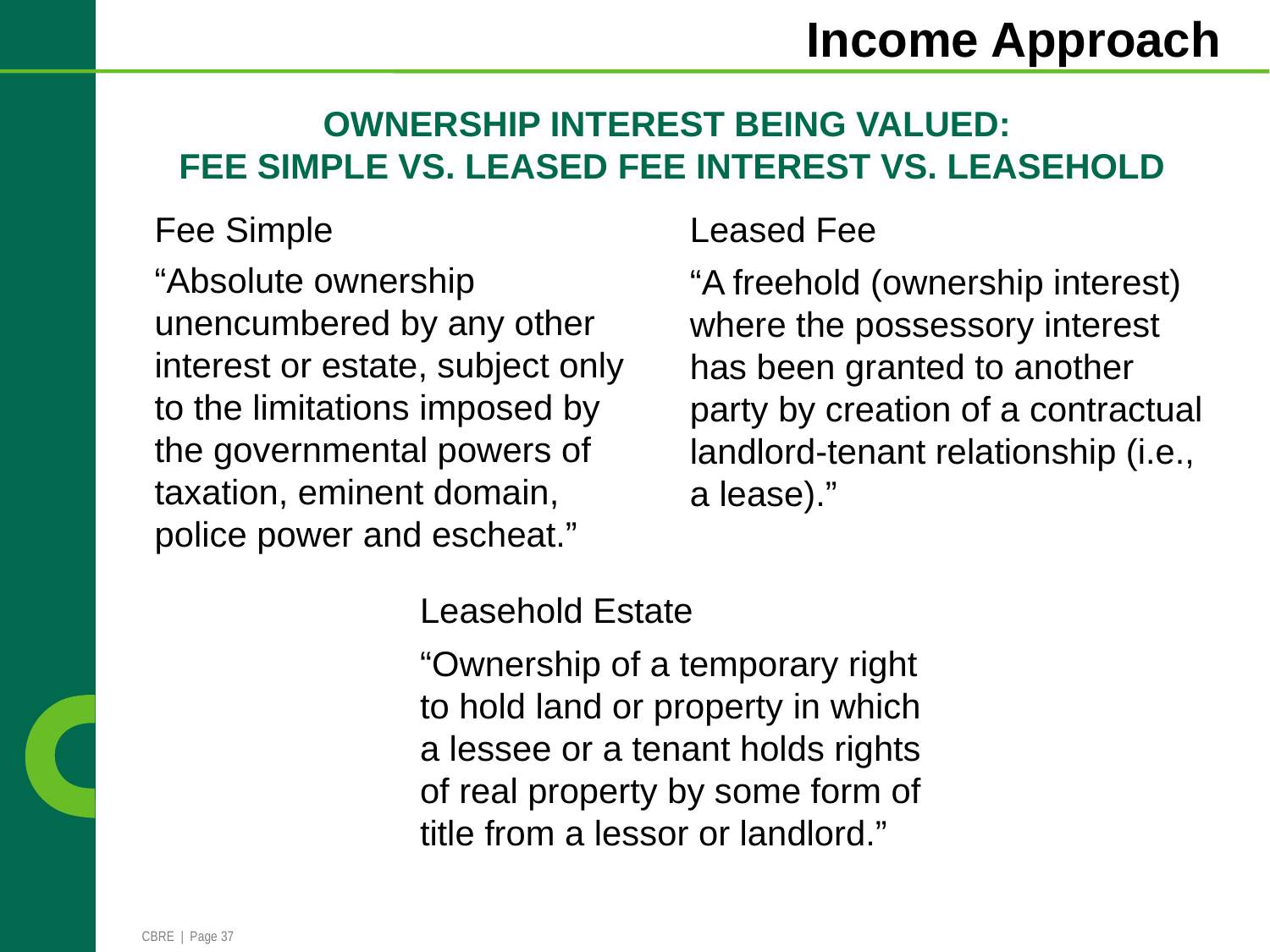

# Income Approach
Ownership Interest Being Valued:
Fee Simple vs. Leased Fee Interest VS. LEASEHOLD

Fee Simple
“Absolute ownership unencumbered by any other interest or estate, subject only to the limitations imposed by the governmental powers of taxation, eminent domain, police power and escheat.”

Leased Fee
“A freehold (ownership interest) where the possessory interest has been granted to another party by creation of a contractual landlord-tenant relationship (i.e., a lease).”

Leasehold Estate
“Ownership of a temporary right to hold land or property in which a lessee or a tenant holds rights of real property by some form of title from a lessor or landlord.”